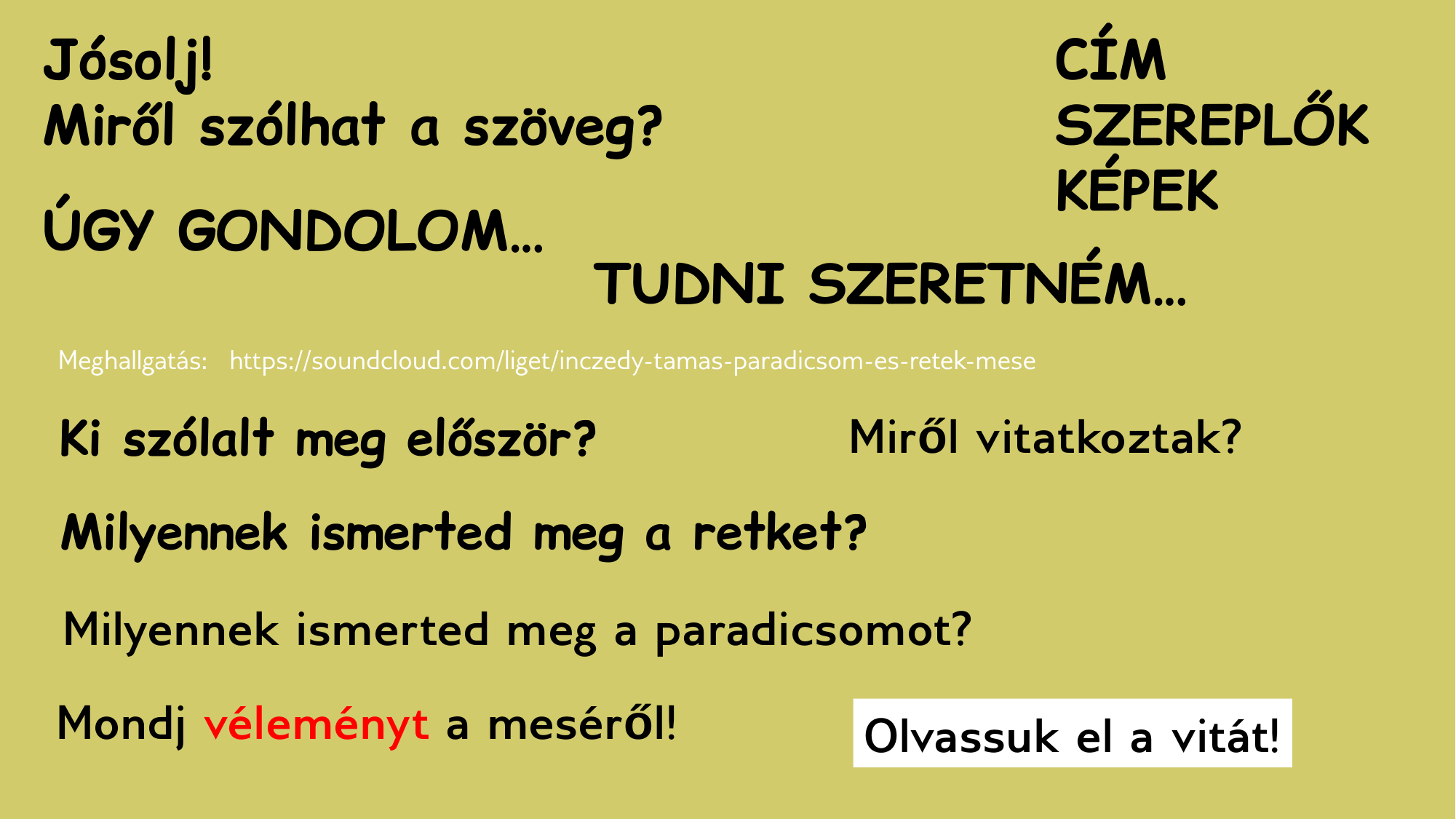

Jósolj!
Miről szólhat a szöveg?
CÍM
SZEREPLŐK
KÉPEK
ÚGY GONDOLOM…
TUDNI SZERETNÉM…
Meghallgatás:
https://soundcloud.com/liget/inczedy-tamas-paradicsom-es-retek-mese
Miről vitatkoztak?
Ki szólalt meg először?
Milyennek ismerted meg a retket?
Milyennek ismerted meg a paradicsomot?
Mondj véleményt a meséről!
Olvassuk el a vitát!